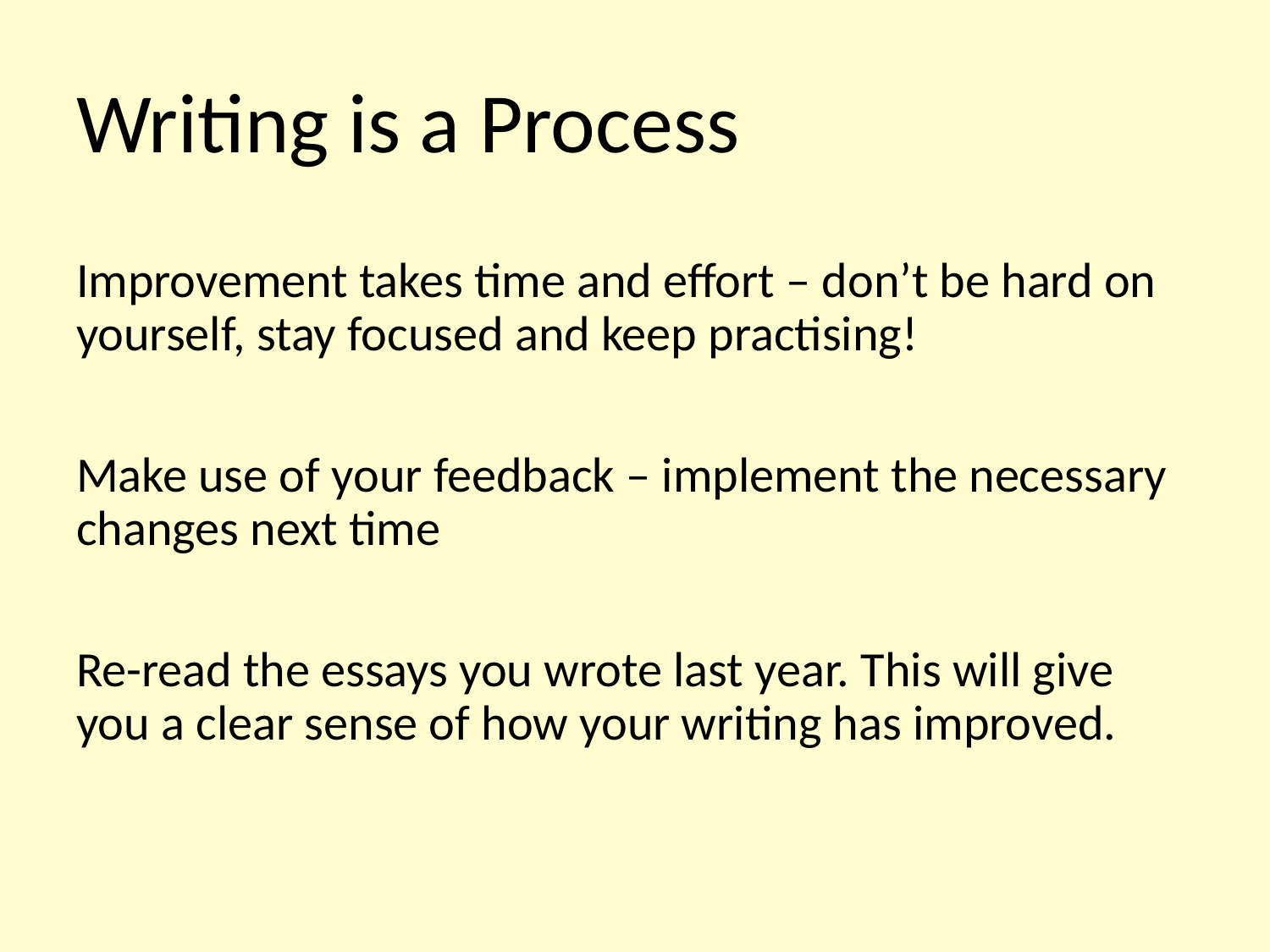

# Writing is a Process
Improvement takes time and effort – don’t be hard on yourself, stay focused and keep practising!

Make use of your feedback – implement the necessary changes next time

Re-read the essays you wrote last year. This will give you a clear sense of how your writing has improved.